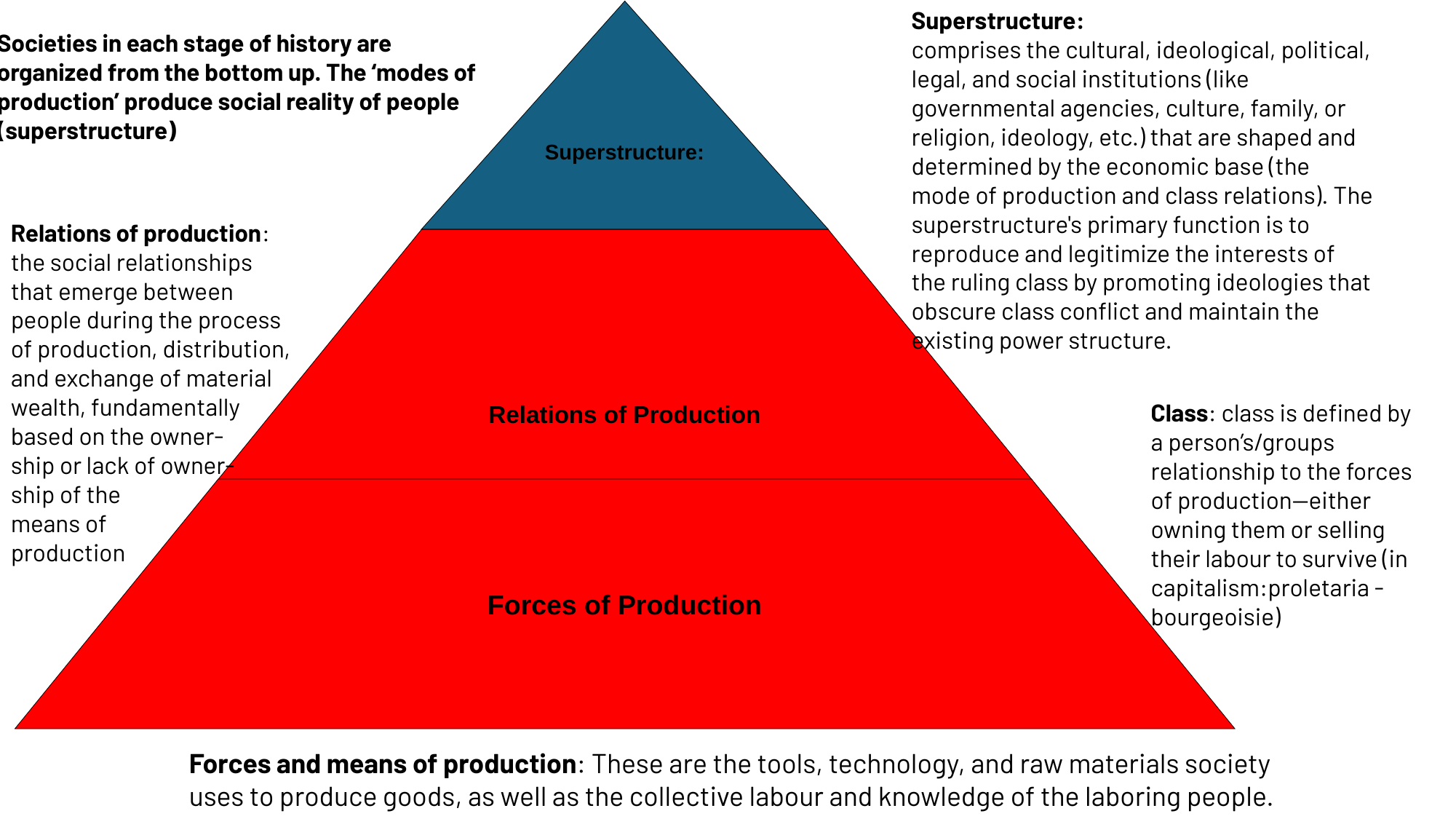

Superstructure:
comprises the cultural, ideological, political, legal, and social institutions (like governmental agencies, culture, family, or religion, ideology, etc.) that are shaped and determined by the economic base (the mode of production and class relations). The superstructure's primary function is to reproduce and legitimize the interests of the ruling class by promoting ideologies that obscure class conflict and maintain the existing power structure.

Superstructure:

Relations of Production

Forces of Production
Societies in each stage of history are organized from the bottom up. The ‘modes of production’ produce social reality of people (superstructure)
Relations of production: the social relationships that emerge between people during the process of production, distribution, and exchange of material wealth, fundamentally based on the owner-
ship or lack of owner-
ship of the
means of
production
Class: class is defined by a person’s/groups relationship to the forces of production—either owning them or selling their labour to survive (in capitalism:proletaria -
bourgeoisie)
Forces and means of production: These are the tools, technology, and raw materials society uses to produce goods, as well as the collective labour and knowledge of the laboring people.